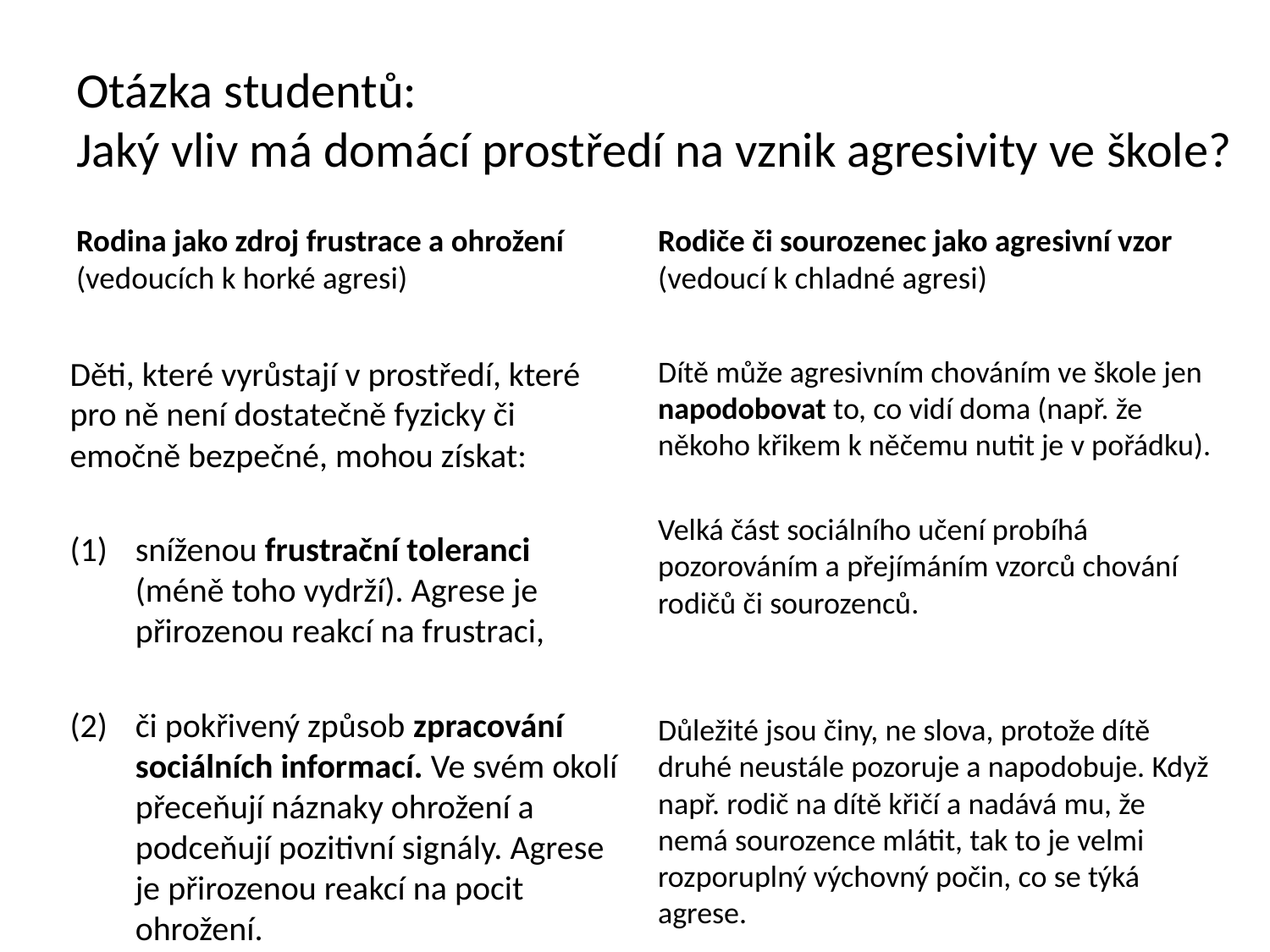

# Otázka studentů: Jaký vliv má domácí prostředí na vznik agresivity ve škole?
Rodina jako zdroj frustrace a ohrožení (vedoucích k horké agresi)
Rodiče či sourozenec jako agresivní vzor (vedoucí k chladné agresi)
Děti, které vyrůstají v prostředí, které pro ně není dostatečně fyzicky či emočně bezpečné, mohou získat:

sníženou frustrační toleranci (méně toho vydrží). Agrese je přirozenou reakcí na frustraci,

či pokřivený způsob zpracování sociálních informací. Ve svém okolí přeceňují náznaky ohrožení a podceňují pozitivní signály. Agrese je přirozenou reakcí na pocit ohrožení.
Dítě může agresivním chováním ve škole jen napodobovat to, co vidí doma (např. že někoho křikem k něčemu nutit je v pořádku).

Velká část sociálního učení probíhá pozorováním a přejímáním vzorců chování rodičů či sourozenců.

Důležité jsou činy, ne slova, protože dítě druhé neustále pozoruje a napodobuje. Když např. rodič na dítě křičí a nadává mu, že nemá sourozence mlátit, tak to je velmi rozporuplný výchovný počin, co se týká agrese.